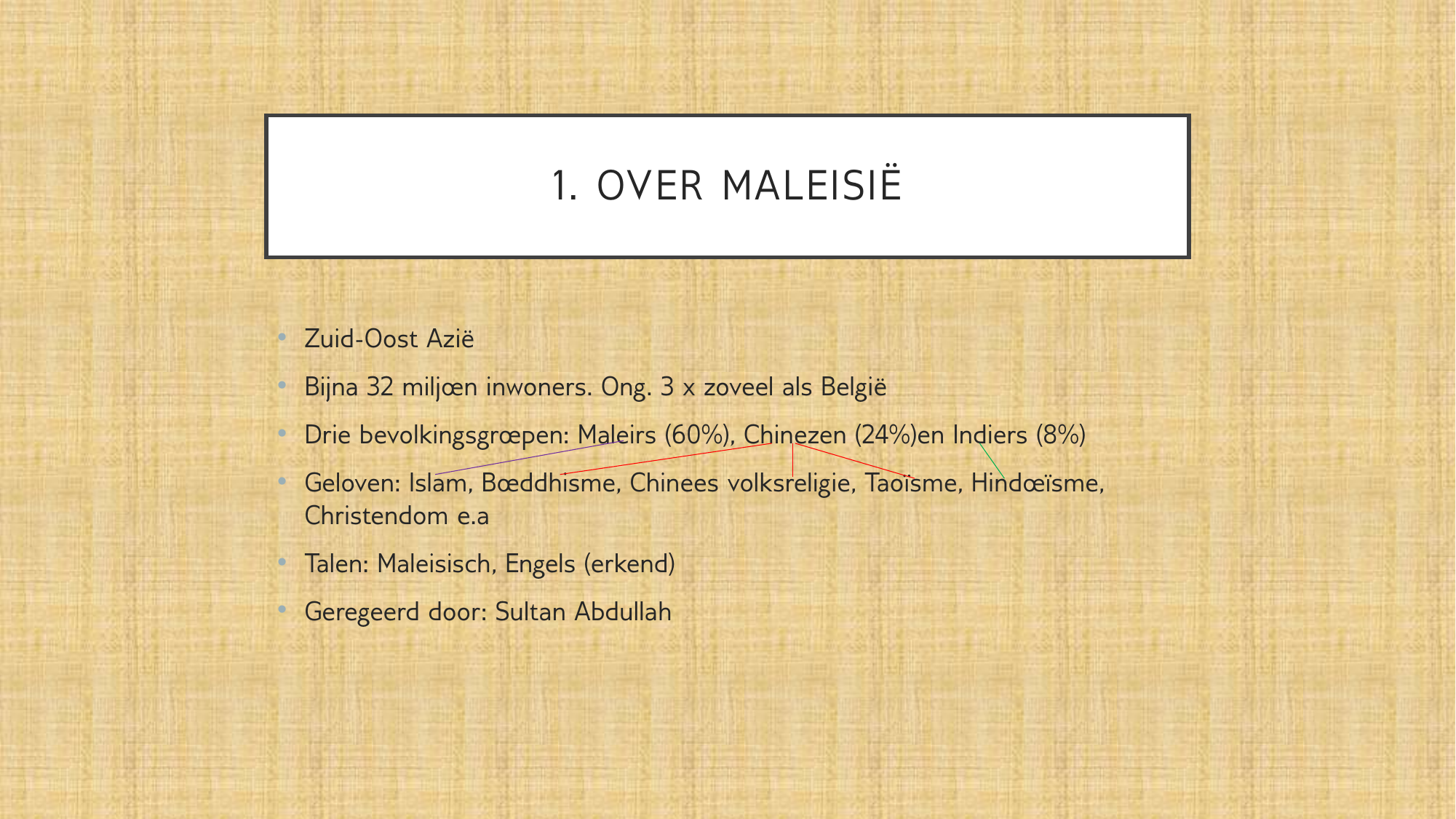

# 1. Over Maleisië
Zuid-Oost Azië
Bijna 32 miljoen inwoners. Ong. 3 x zoveel als België
Drie bevolkingsgroepen: Maleirs (60%), Chinezen (24%)en Indiers (8%)
Geloven: Islam, Boeddhisme, Chinees volksreligie, Taoïsme, Hindoeïsme, Christendom e.a
Talen: Maleisisch, Engels (erkend)
Geregeerd door: Sultan Abdullah